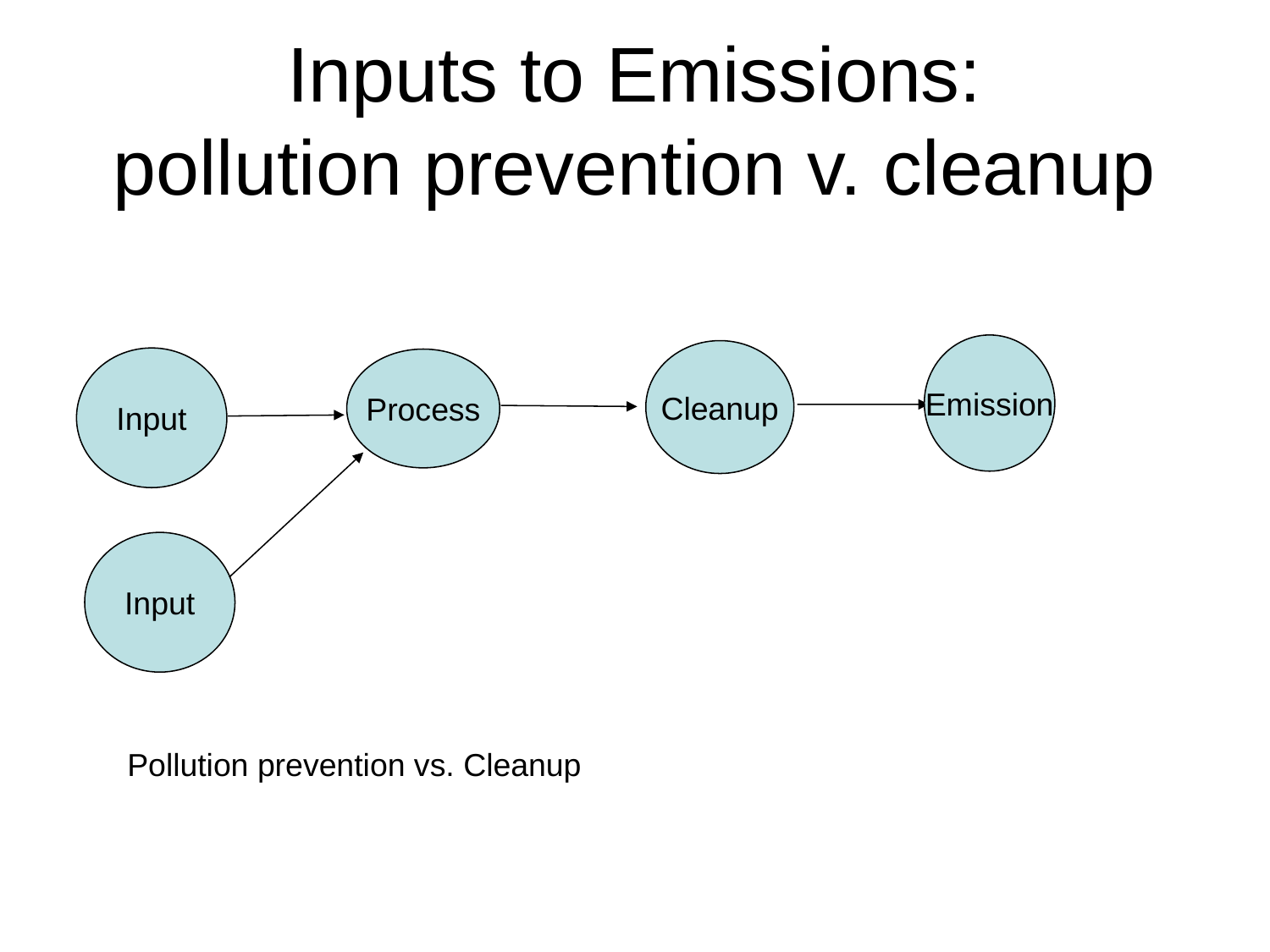

# Inputs to Emissions: pollution prevention v. cleanup
Emission
Cleanup
Input
Process

Input
Pollution prevention vs. Cleanup